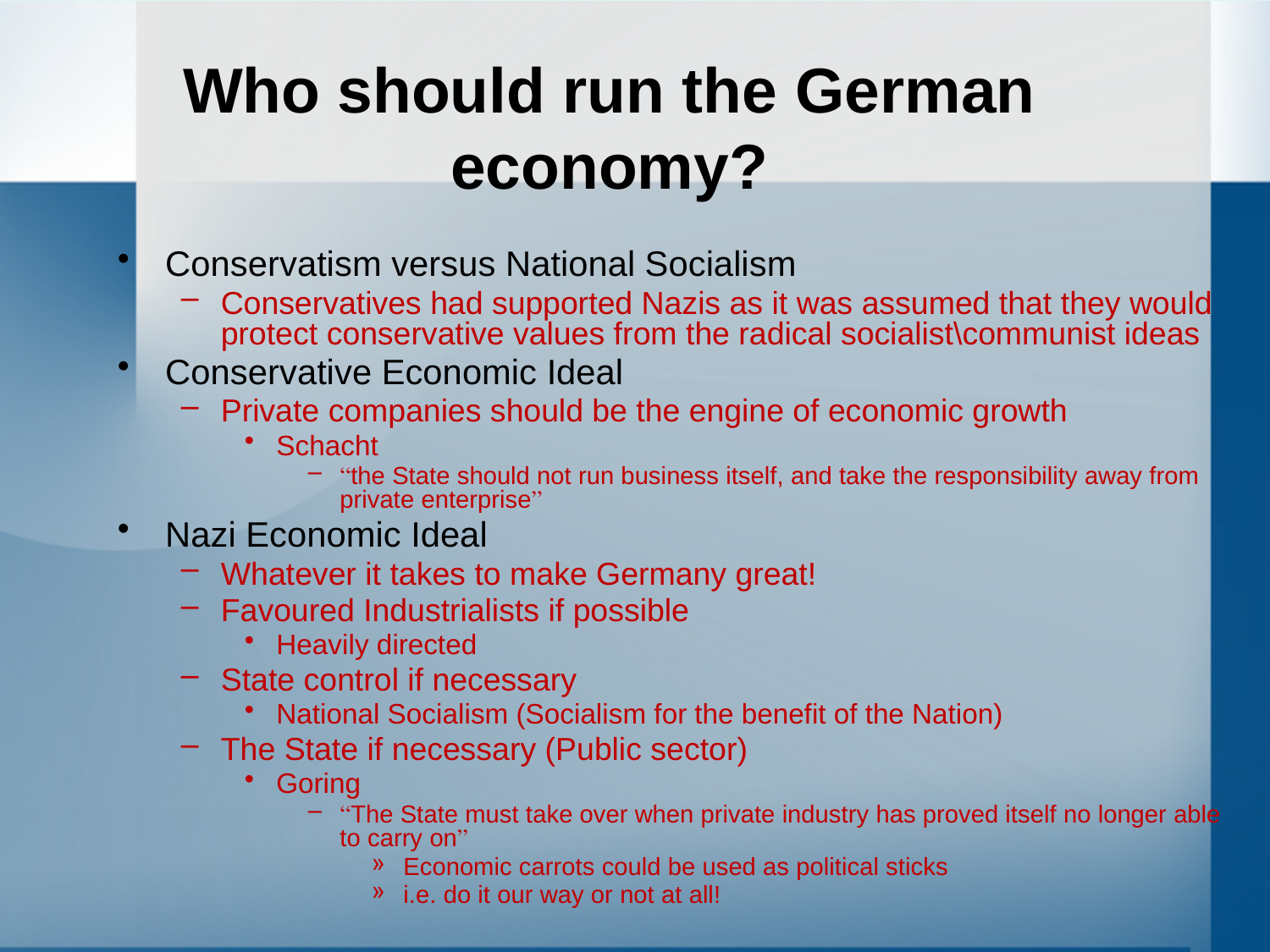

# Who should run the German economy?
Conservatism versus National Socialism
Conservatives had supported Nazis as it was assumed that they would protect conservative values from the radical socialist\communist ideas
Conservative Economic Ideal
Private companies should be the engine of economic growth
Schacht
“the State should not run business itself, and take the responsibility away from private enterprise”
Nazi Economic Ideal
Whatever it takes to make Germany great!
Favoured Industrialists if possible
Heavily directed
State control if necessary
National Socialism (Socialism for the benefit of the Nation)
The State if necessary (Public sector)
Goring
“The State must take over when private industry has proved itself no longer able to carry on”
Economic carrots could be used as political sticks
i.e. do it our way or not at all!